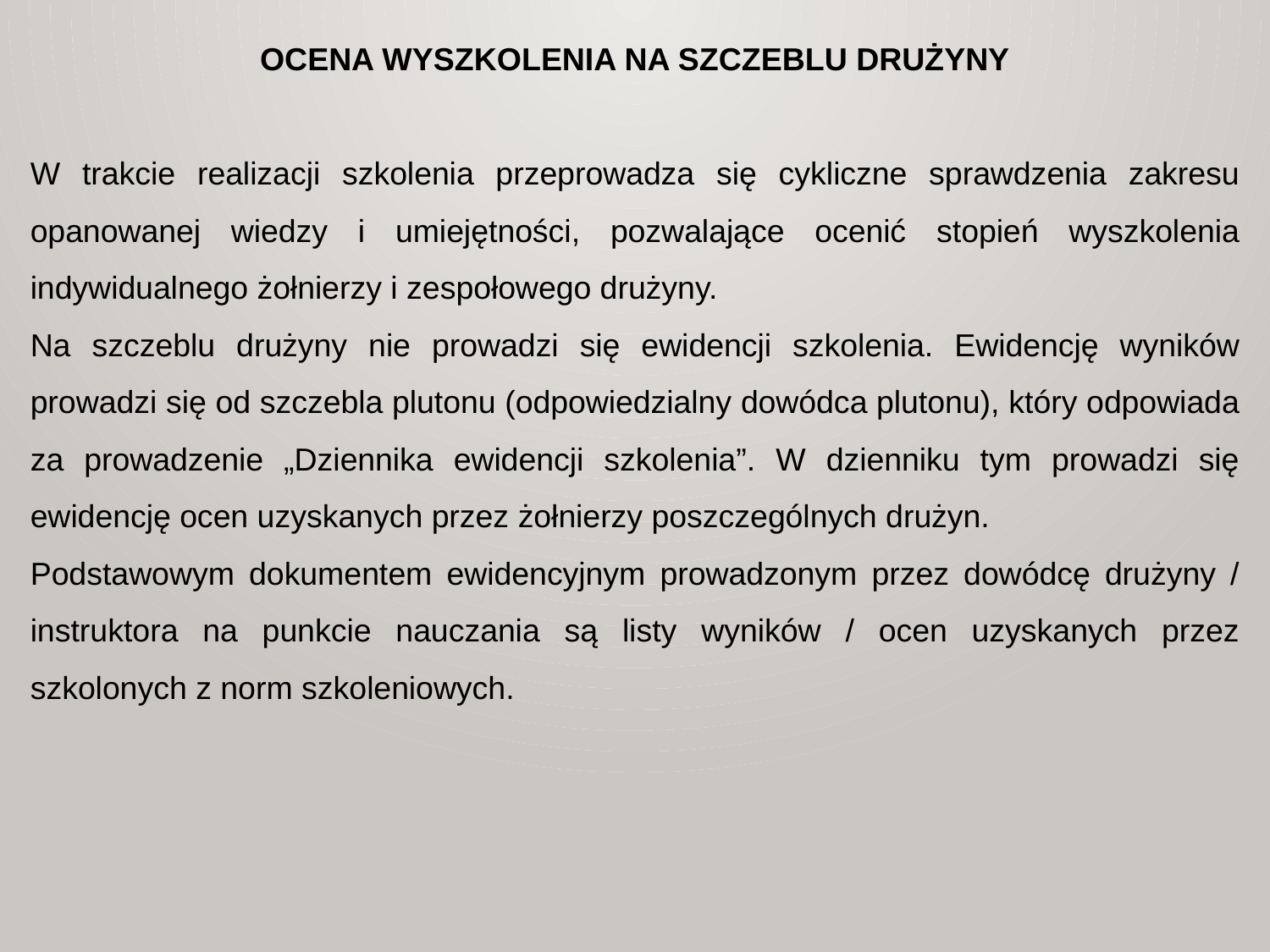

OCENA WYSZKOLENIA NA SZCZEBLU DRUŻYNY

W trakcie realizacji szkolenia przeprowadza się cykliczne sprawdzenia zakresu opanowanej wiedzy i umiejętności, pozwalające ocenić stopień wyszkolenia indywidualnego żołnierzy i zespołowego drużyny.
Na szczeblu drużyny nie prowadzi się ewidencji szkolenia. Ewidencję wyników prowadzi się od szczebla plutonu (odpowiedzialny dowódca plutonu), który odpowiada za prowadzenie „Dziennika ewidencji szkolenia”. W dzienniku tym prowadzi się ewidencję ocen uzyskanych przez żołnierzy poszczególnych drużyn.
Podstawowym dokumentem ewidencyjnym prowadzonym przez dowódcę drużyny / instruktora na punkcie nauczania są listy wyników / ocen uzyskanych przez szkolonych z norm szkoleniowych.